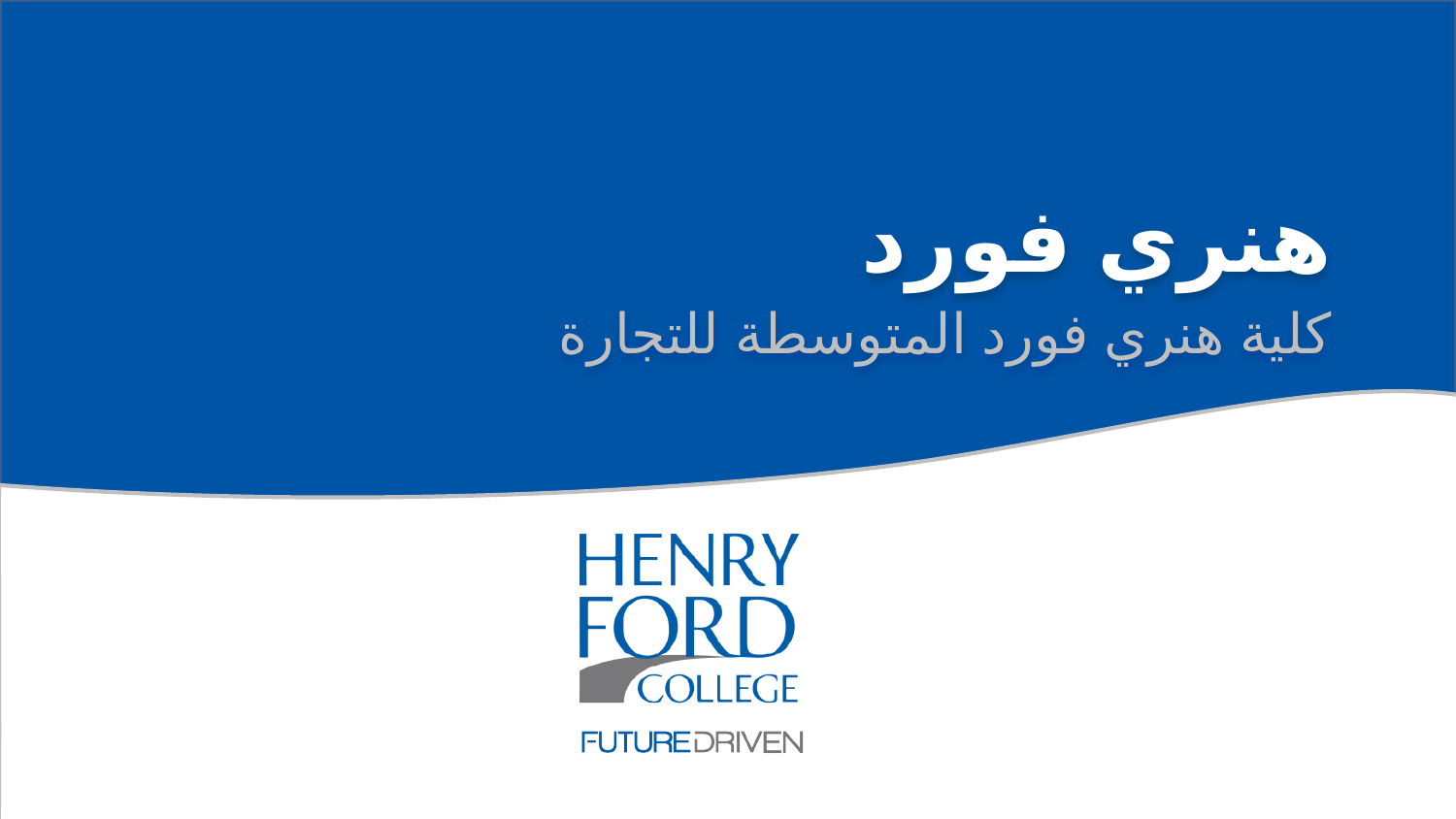

# هنري فورد
كلية هنري فورد المتوسطة للتجارة